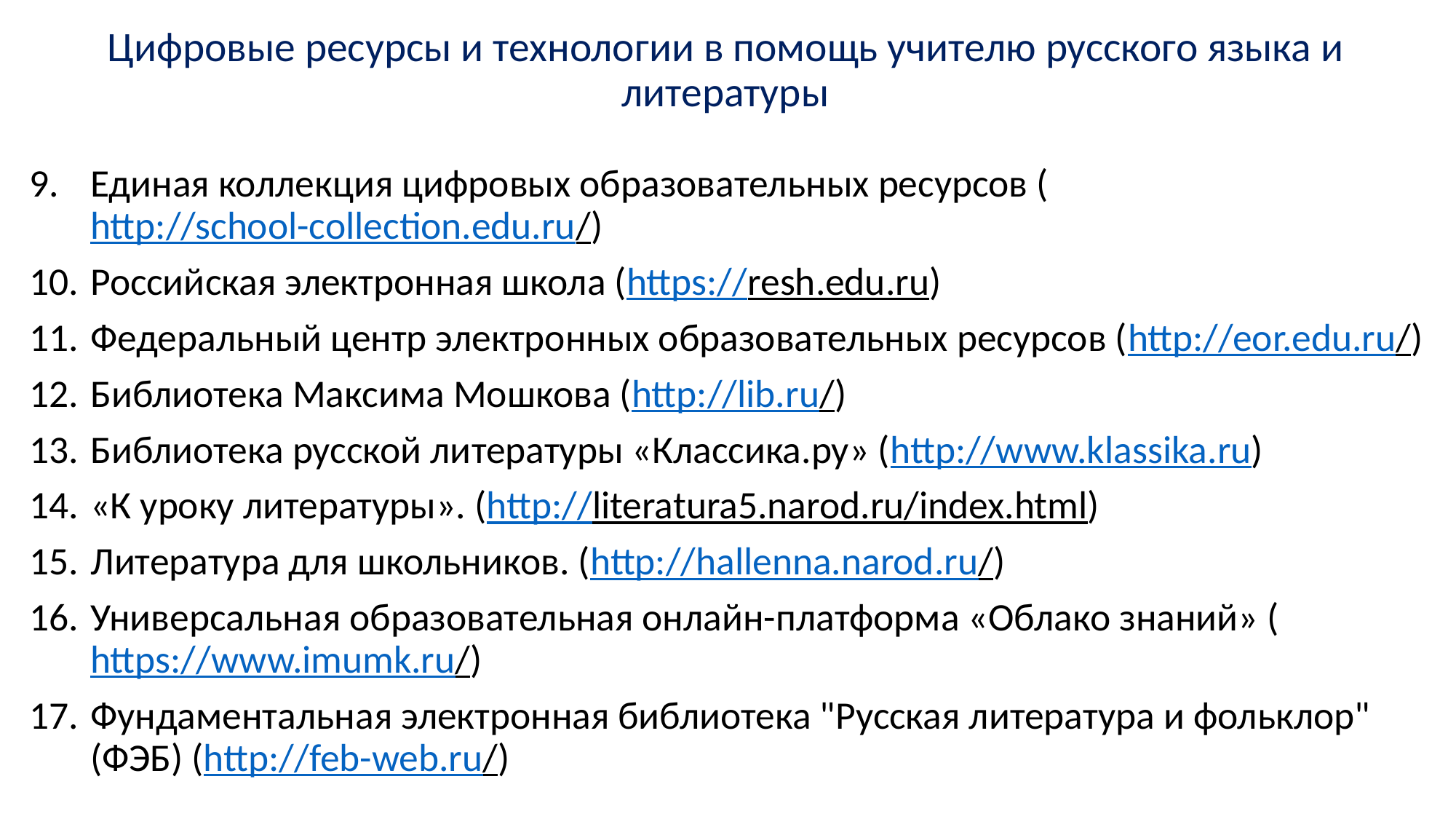

# Цифровые ресурсы и технологии в помощь учителю русского языка и литературы
Единая коллекция цифровых образовательных ресурсов (http://school-collection.edu.ru/)
Российская электронная школа (https://resh.edu.ru)
Федеральный центр электронных образовательных ресурсов (http://eor.edu.ru/)
Библиотека Максима Мошкова (http://lib.ru/)
Библиотека русской литературы «Классика.ру» (http://www.klassika.ru)
«К уроку литературы». (http://literatura5.narod.ru/index.html)
Литература для школьников. (http://hallenna.narod.ru/)
Универсальная образовательная онлайн-платформа «Облако знаний» (https://www.imumk.ru/)
Фундаментальная электронная библиотека "Русская литература и фольклор" (ФЭБ) (http://feb-web.ru/)